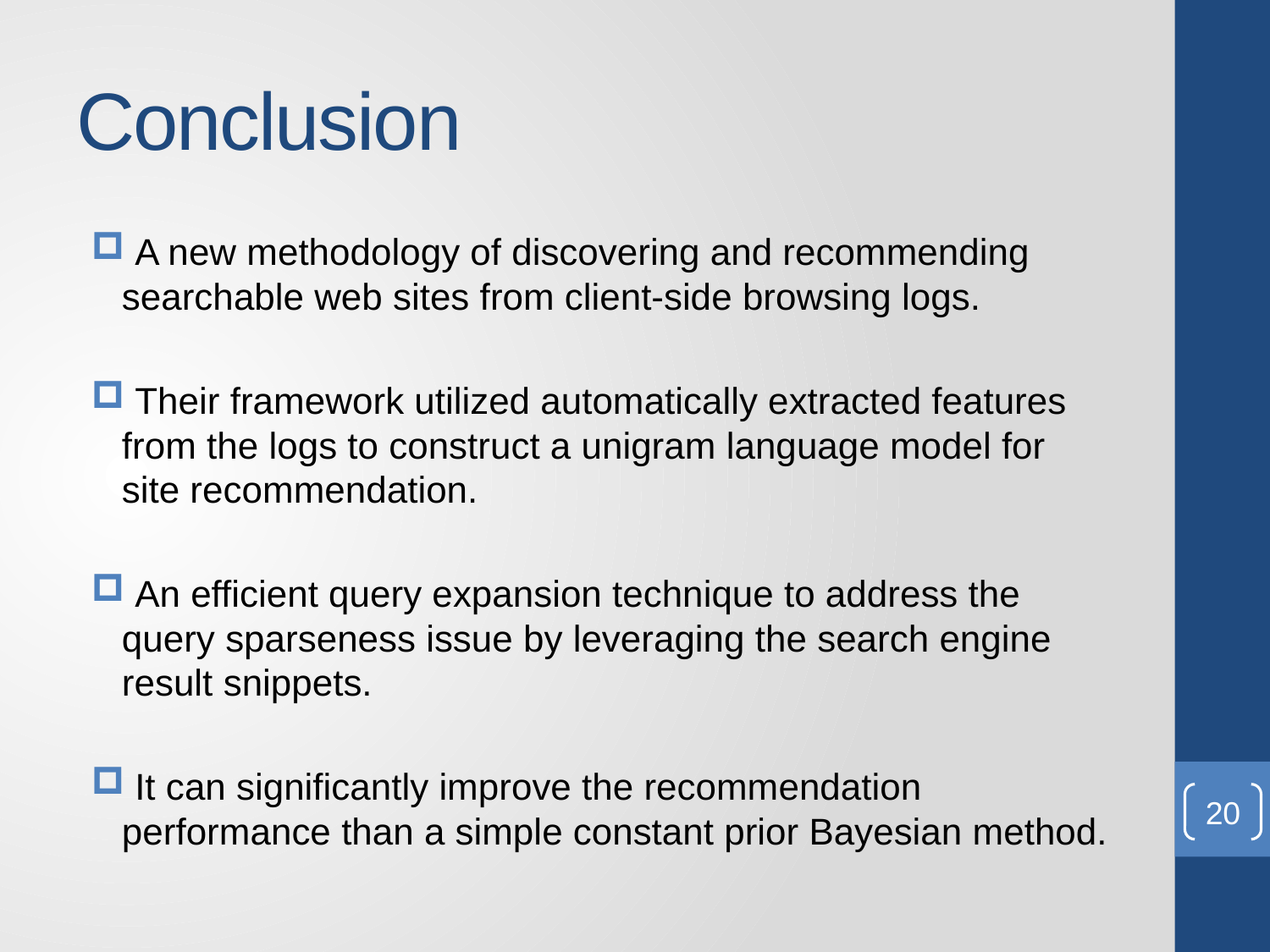

# Conclusion
 A new methodology of discovering and recommending searchable web sites from client-side browsing logs.

 Their framework utilized automatically extracted features from the logs to construct a unigram language model for site recommendation.

 An efficient query expansion technique to address the query sparseness issue by leveraging the search engine result snippets.

 It can significantly improve the recommendation performance than a simple constant prior Bayesian method.
20